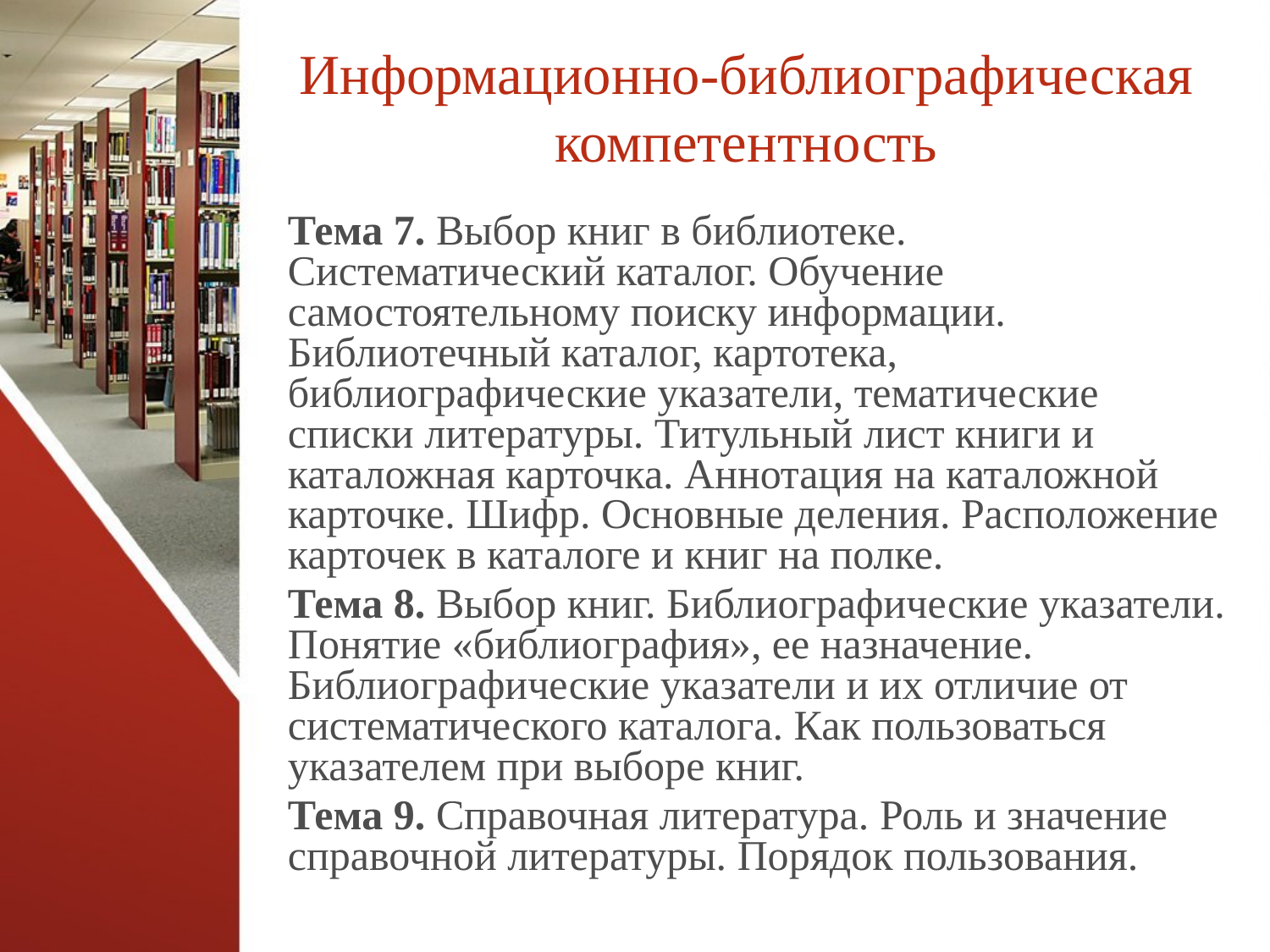

# Информационно-библиографическая компетентность
Тема 7. Выбор книг в библиотеке. Систематический каталог. Обучение самостоятельному поиску информации. Библиотечный каталог, картотека, библиографические указатели, тематические списки литературы. Титульный лист книги и каталожная карточка. Аннотация на каталожной карточке. Шифр. Основные деления. Расположение карточек в каталоге и книг на полке.
Тема 8. Выбор книг. Библиографические указатели. Понятие «библиография», ее назначение. Библиографические указатели и их отличие от систематического каталога. Как пользоваться указателем при выборе книг.
Тема 9. Справочная литература. Роль и значение справочной литературы. Порядок пользования.